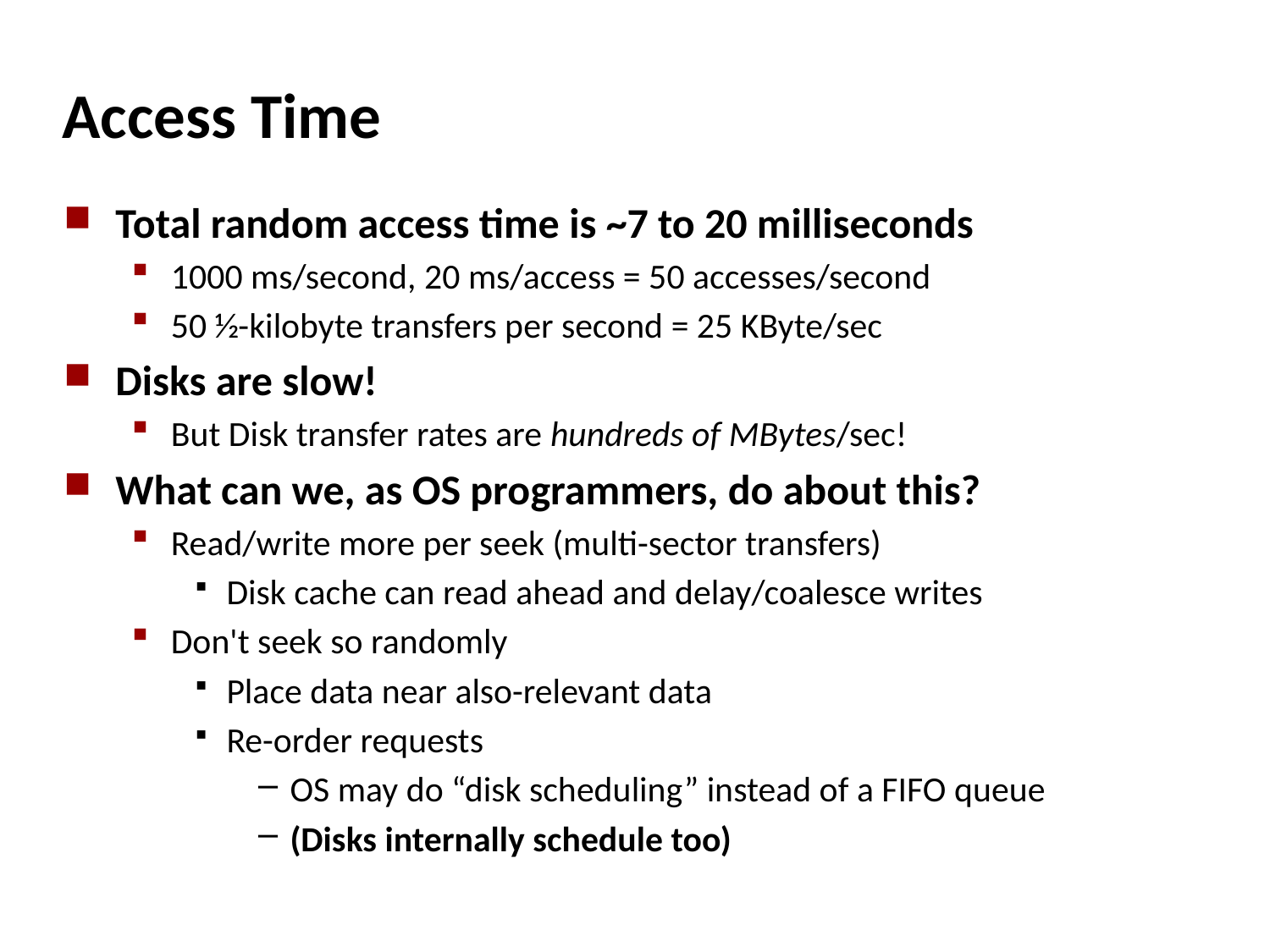

# Access Time
Total random access time is ~7 to 20 milliseconds
1000 ms/second, 20 ms/access = 50 accesses/second
50 1⁄2-kilobyte transfers per second = 25 KByte/sec
Disks are slow!
But Disk transfer rates are hundreds of MBytes/sec!
What can we, as OS programmers, do about this?
Read/write more per seek (multi-sector transfers)
Disk cache can read ahead and delay/coalesce writes
Don't seek so randomly
Place data near also-relevant data
Re-order requests
OS may do “disk scheduling” instead of a FIFO queue
(Disks internally schedule too)